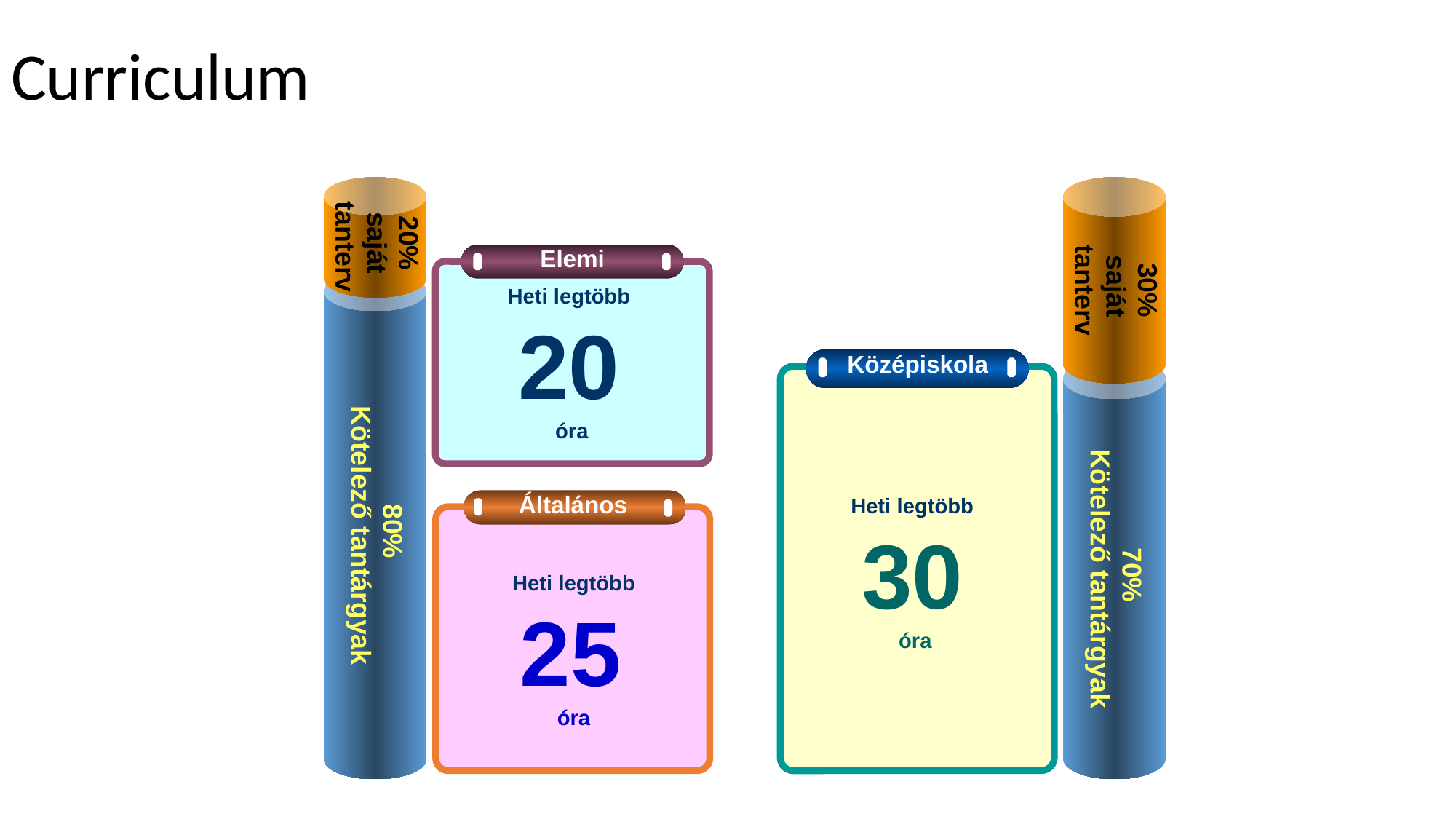

Curriculum
20%
saját
tanterv
30%
saját
tanterv
Elemi

80%
Kötelező tantárgyak
Heti legtöbb
20
óra
Középiskola

70%
Kötelező tantárgyak

Általános
Heti legtöbb
30
óra

 Heti legtöbb
25
óra